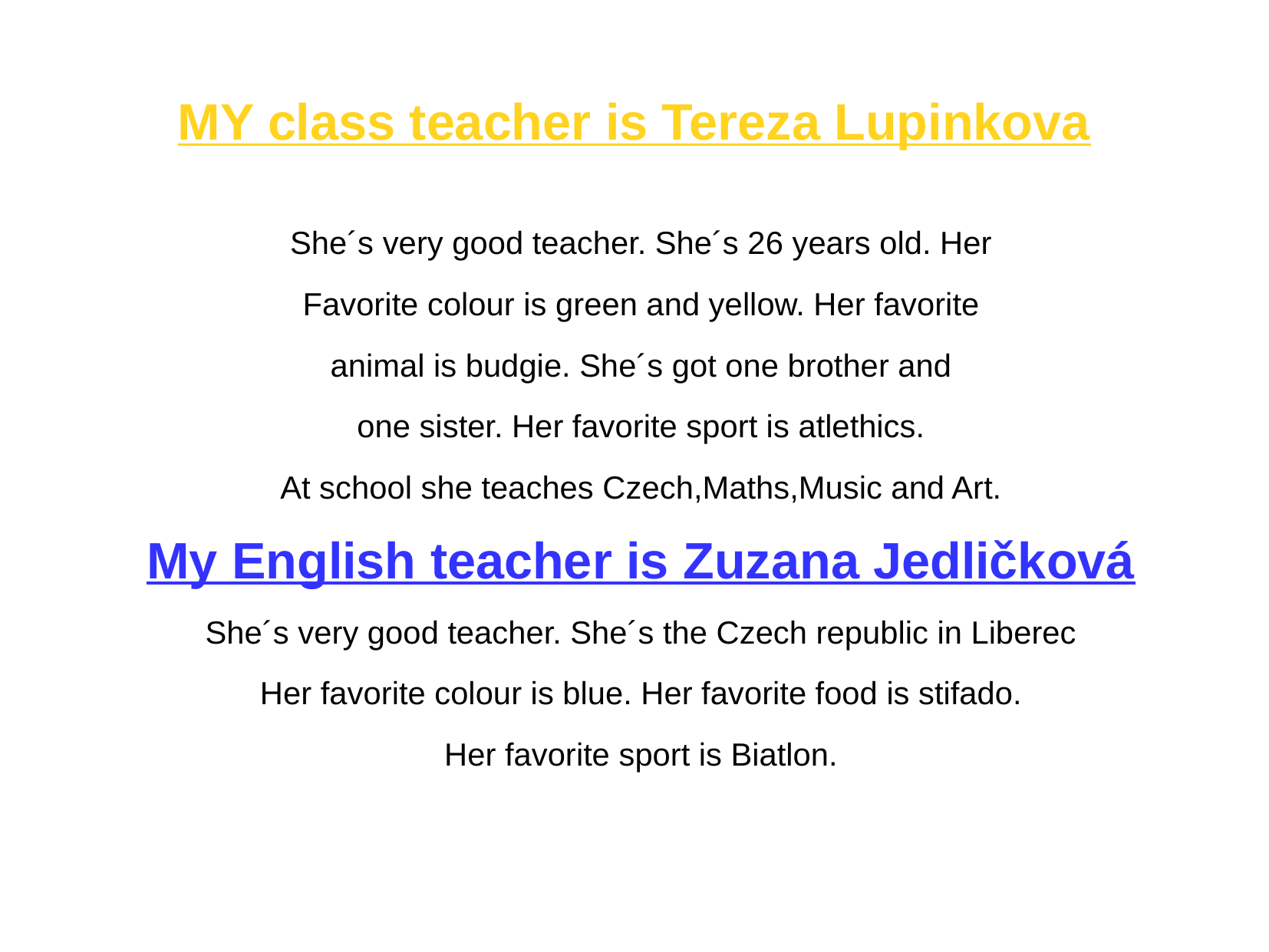

She´s very good teacher. She´s 26 years old. Her
Favorite colour is green and yellow. Her favorite
animal is budgie. She´s got one brother and
one sister. Her favorite sport is atlethics.
At school she teaches Czech,Maths,Music and Art.
My English teacher is Zuzana Jedličková
She´s very good teacher. She´s the Czech republic in Liberec
Her favorite colour is blue. Her favorite food is stifado.
Her favorite sport is Biatlon.

MY class teacher is Tereza Lupinkova